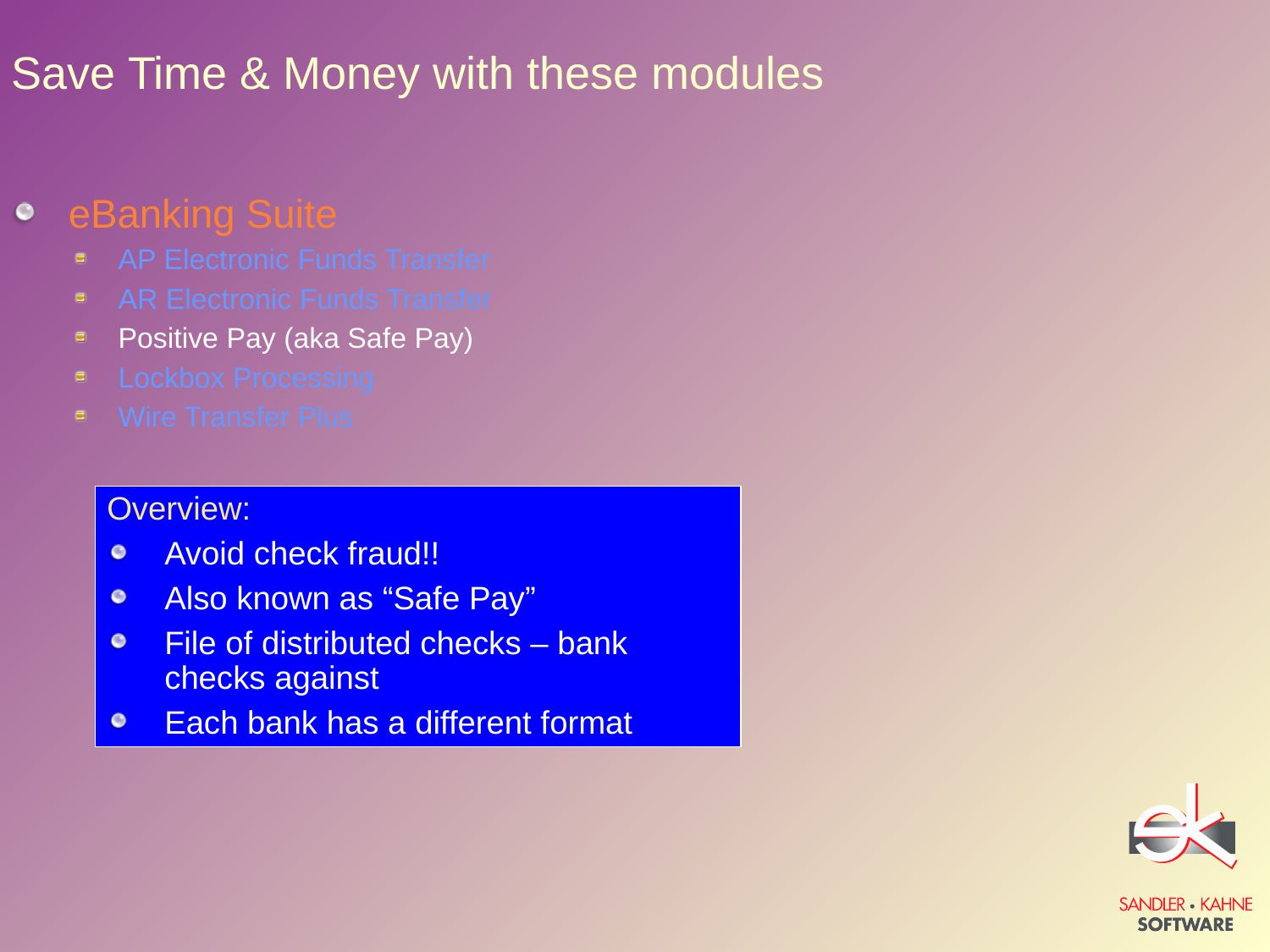

Save Time & Money with these modules
eBanking Suite
AP Electronic Funds Transfer
AR Electronic Funds Transfer
Positive Pay (aka Safe Pay)
Lockbox Processing
Wire Transfer Plus
Overview:
Avoid check fraud!!
Also known as “Safe Pay”
File of distributed checks – bank checks against
Each bank has a different format